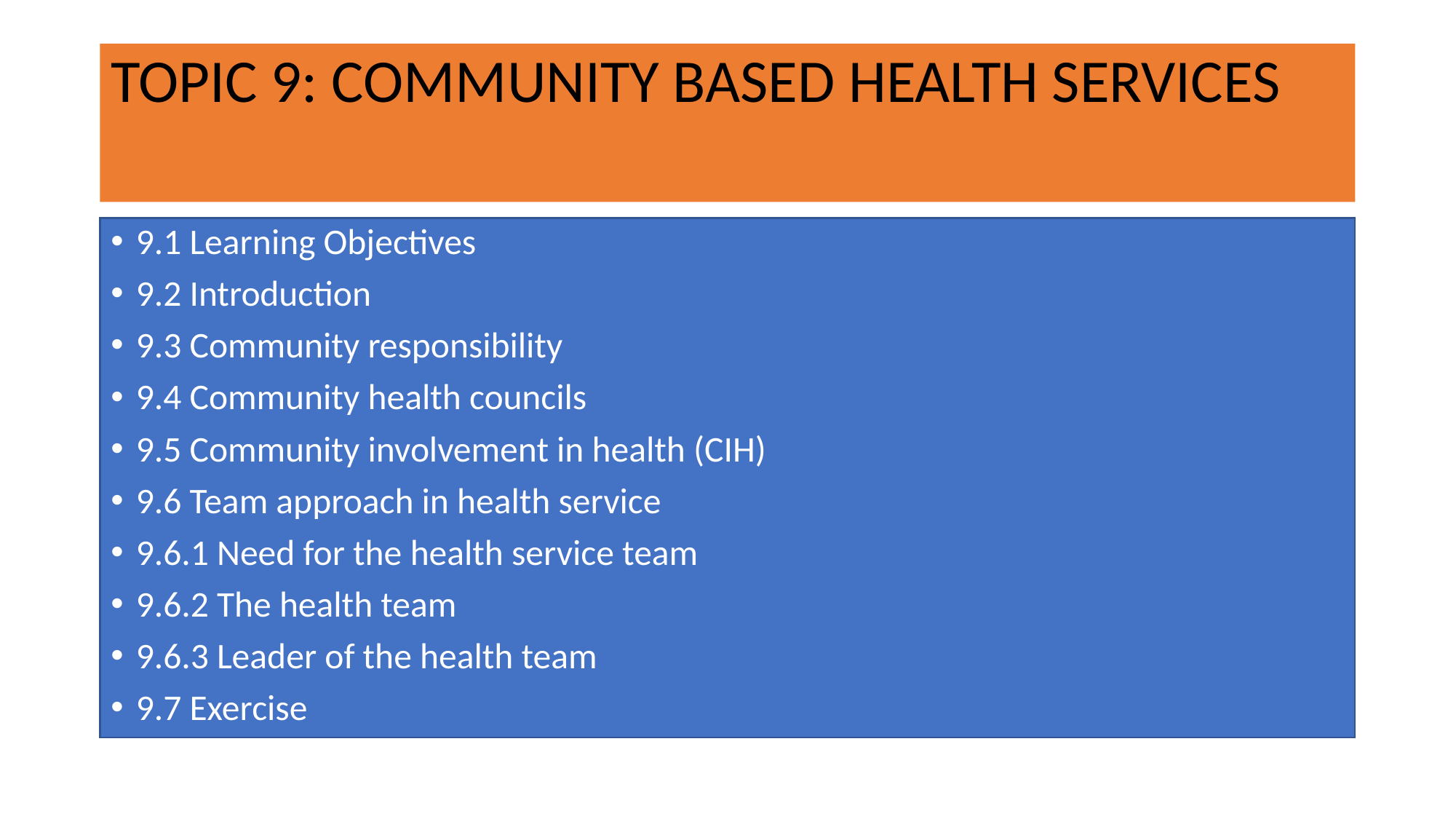

# TOPIC 9: COMMUNITY BASED HEALTH SERVICES
9.1 Learning Objectives
9.2 Introduction
9.3 Community responsibility
9.4 Community health councils
9.5 Community involvement in health (CIH)
9.6 Team approach in health service
9.6.1 Need for the health service team
9.6.2 The health team
9.6.3 Leader of the health team
9.7 Exercise